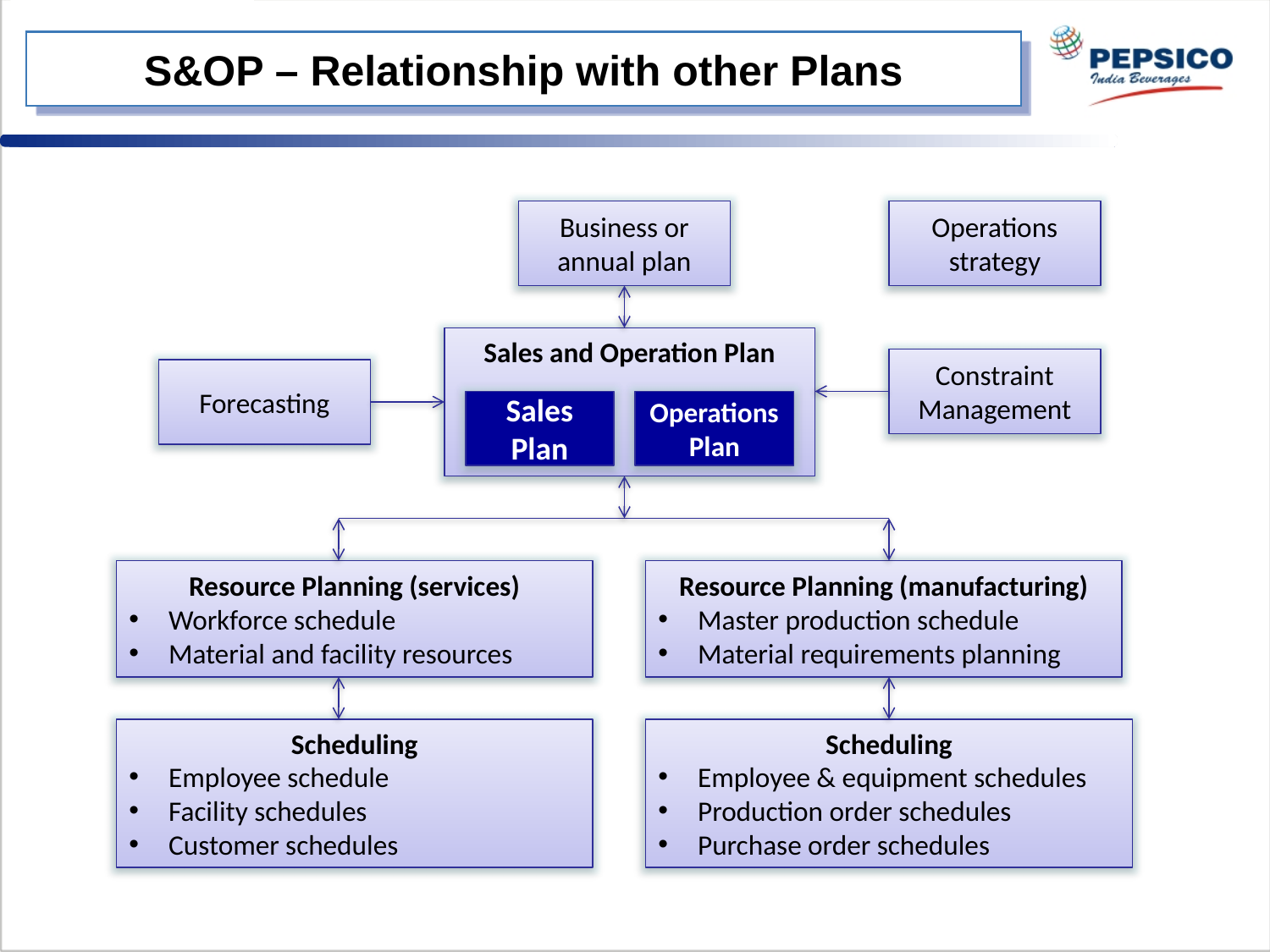

# S&OP – Relationship with other Plans
Business or annual plan
Operations strategy
Sales and Operation Plan
Constraint Management
Forecasting
Sales Plan
Operations Plan
Resource Planning (services)
Workforce schedule
Material and facility resources
Resource Planning (manufacturing)
Master production schedule
Material requirements planning
Scheduling
Employee schedule
Facility schedules
Customer schedules
Scheduling
Employee & equipment schedules
Production order schedules
Purchase order schedules